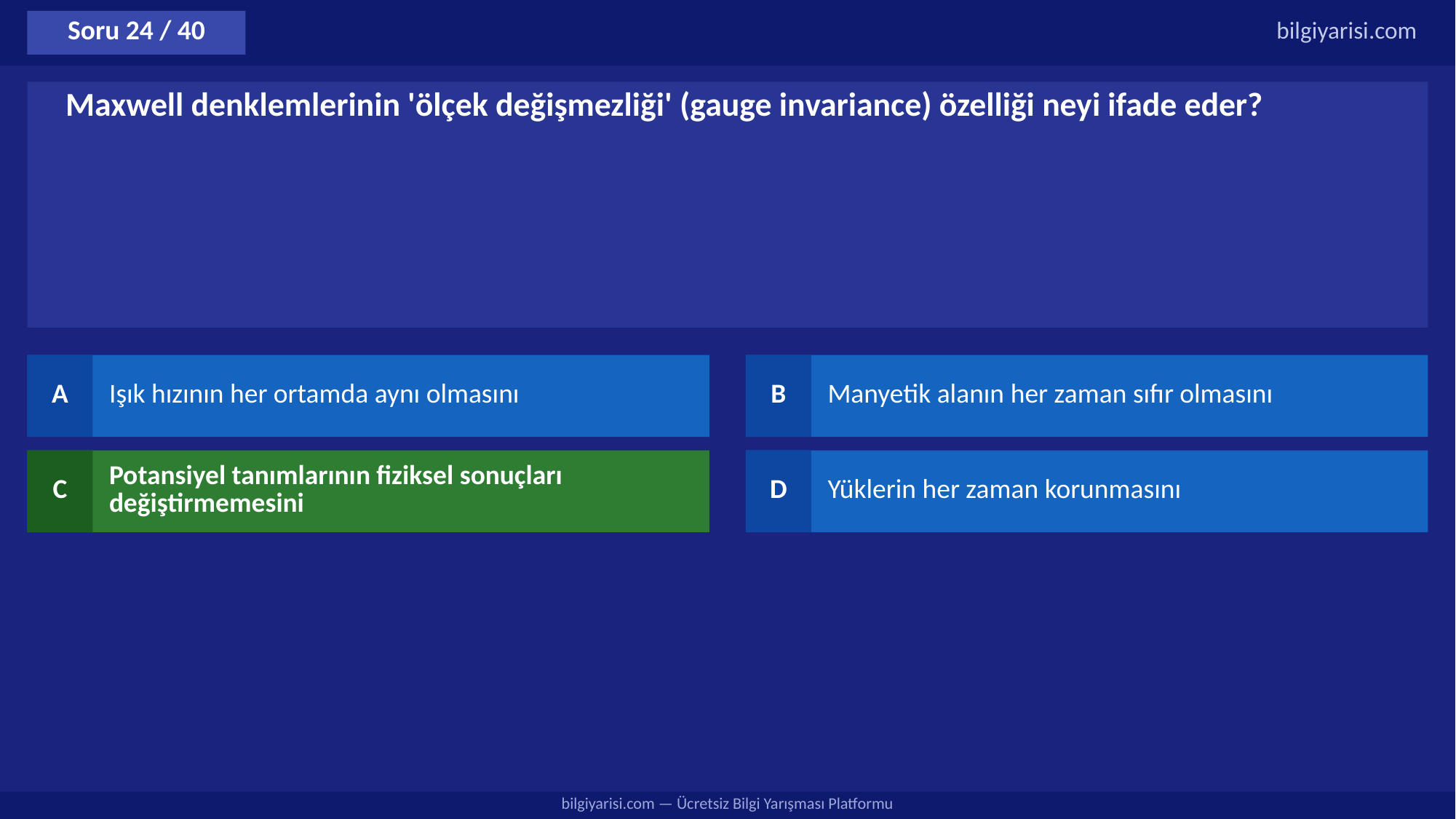

Soru 24 / 40
bilgiyarisi.com

Maxwell denklemlerinin 'ölçek değişmezliği' (gauge invariance) özelliği neyi ifade eder?

A
Işık hızının her ortamda aynı olmasını

B
Manyetik alanın her zaman sıfır olmasını

C
Potansiyel tanımlarının fiziksel sonuçları değiştirmemesini

D
Yüklerin her zaman korunmasını
bilgiyarisi.com — Ücretsiz Bilgi Yarışması Platformu